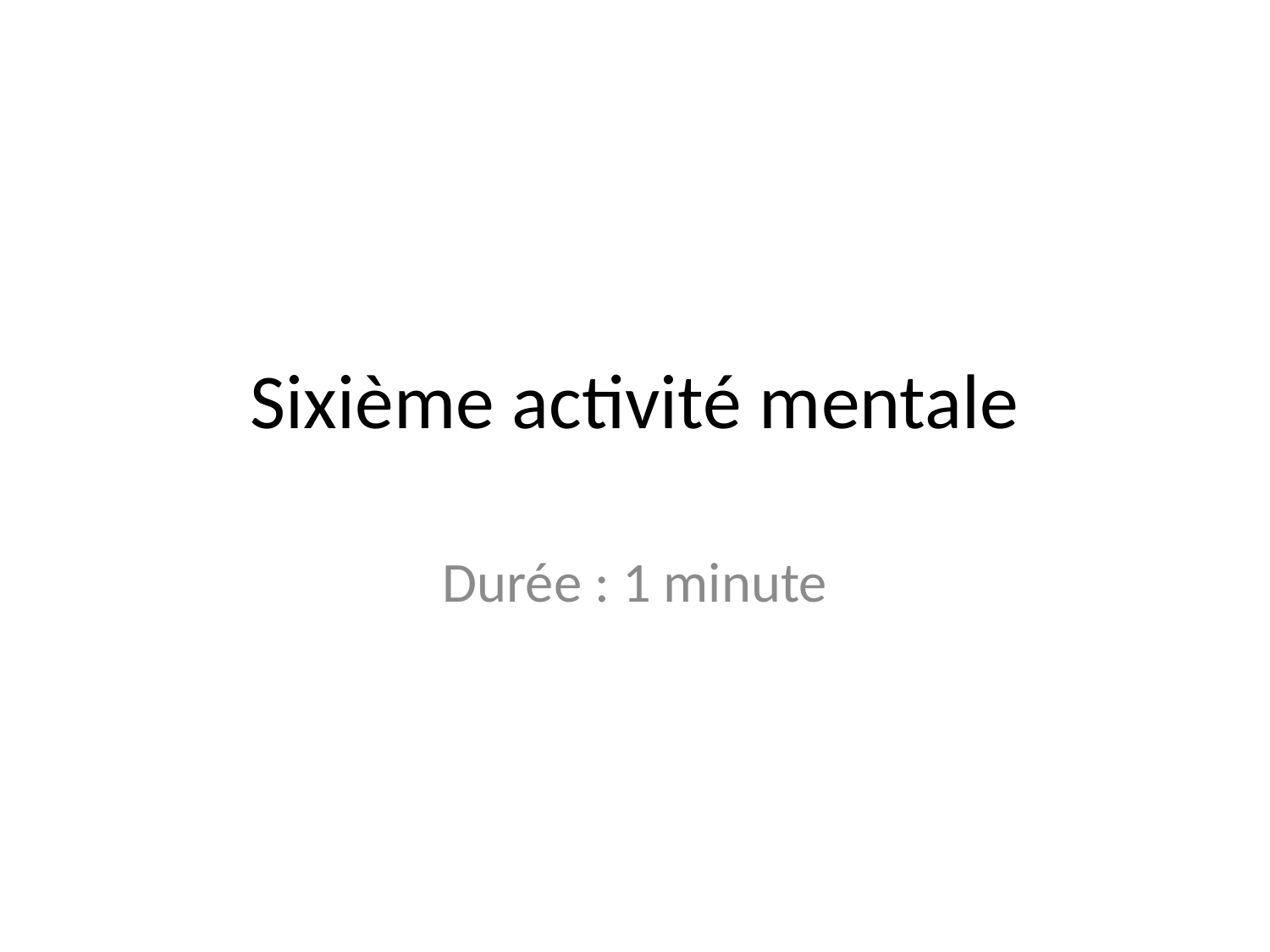

# Sixième activité mentale
Durée : 1 minute